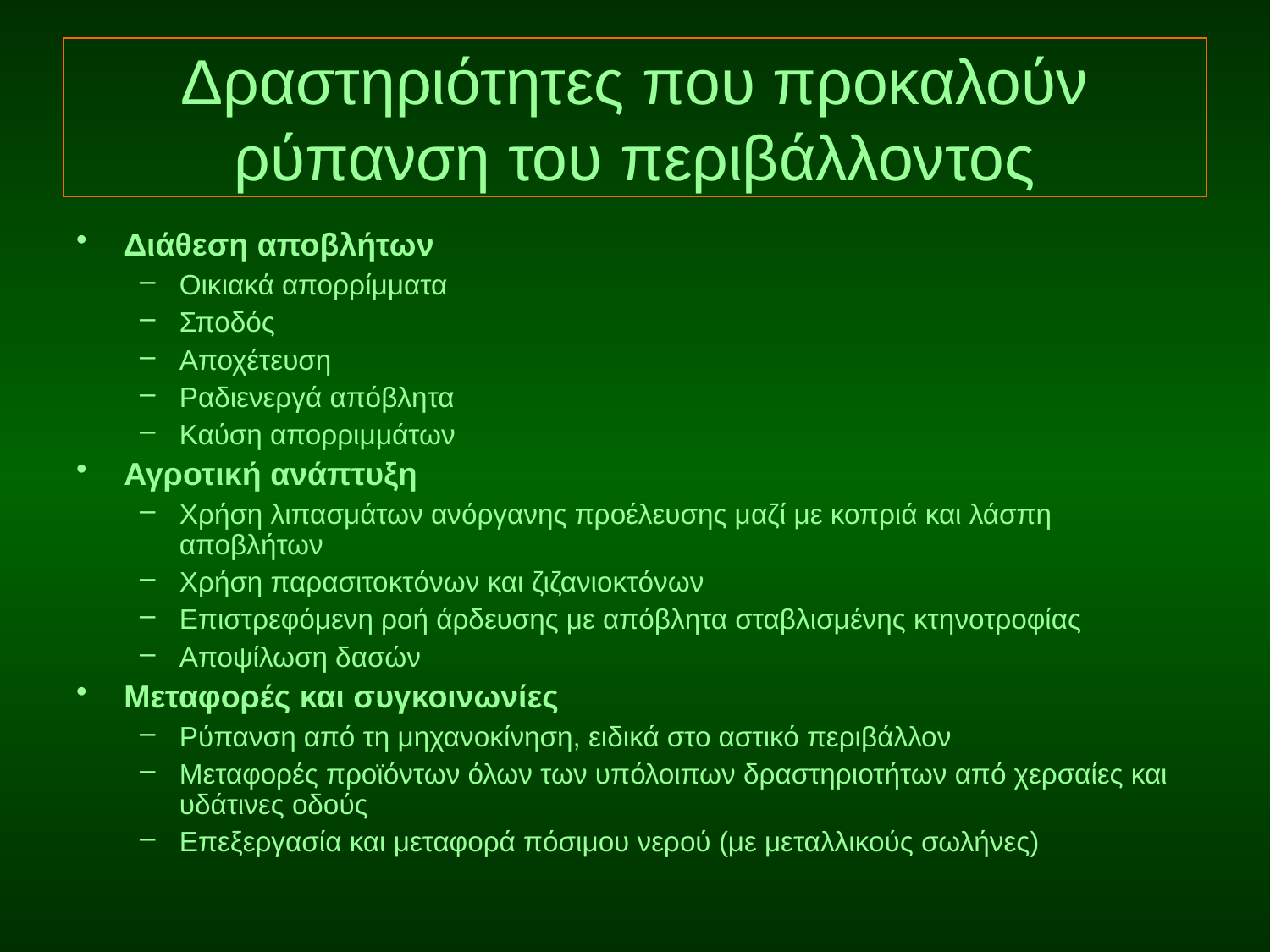

# Δραστηριότητες που προκαλούν ρύπανση του περιβάλλοντος
Διάθεση αποβλήτων
Οικιακά απορρίμματα
Σποδός
Αποχέτευση
Ραδιενεργά απόβλητα
Καύση απορριμμάτων
Αγροτική ανάπτυξη
Χρήση λιπασμάτων ανόργανης προέλευσης μαζί με κοπριά και λάσπη αποβλήτων
Χρήση παρασιτοκτόνων και ζιζανιοκτόνων
Επιστρεφόμενη ροή άρδευσης με απόβλητα σταβλισμένης κτηνοτροφίας
Αποψίλωση δασών
Μεταφορές και συγκοινωνίες
Ρύπανση από τη μηχανοκίνηση, ειδικά στο αστικό περιβάλλον
Μεταφορές προϊόντων όλων των υπόλοιπων δραστηριοτήτων από χερσαίες και υδάτινες οδούς
Επεξεργασία και μεταφορά πόσιμου νερού (με μεταλλικούς σωλήνες)